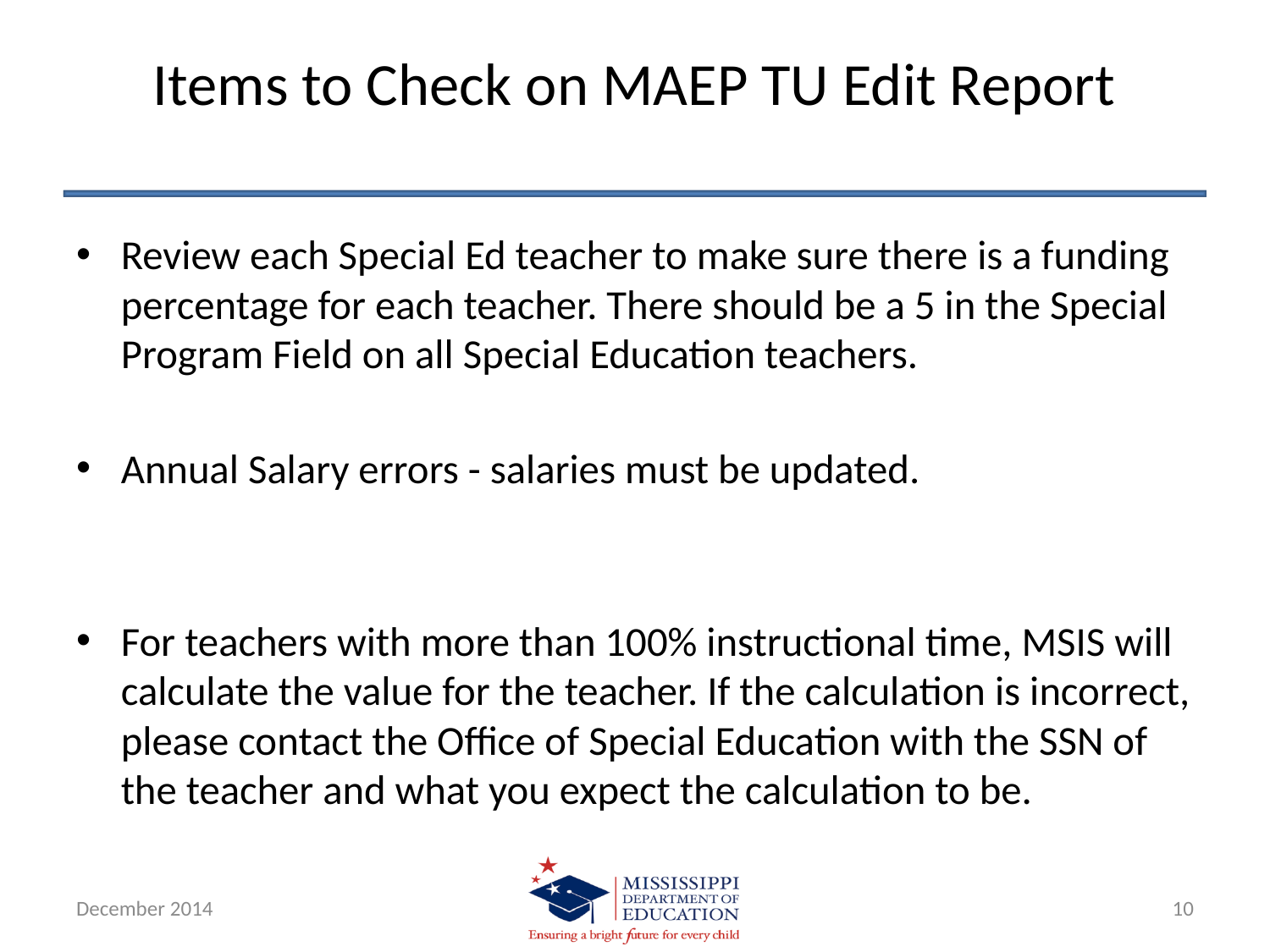

# Items to Check on MAEP TU Edit Report
Review each Special Ed teacher to make sure there is a funding percentage for each teacher. There should be a 5 in the Special Program Field on all Special Education teachers.

Annual Salary errors - salaries must be updated.

For teachers with more than 100% instructional time, MSIS will calculate the value for the teacher. If the calculation is incorrect, please contact the Office of Special Education with the SSN of the teacher and what you expect the calculation to be.

December 2014
10